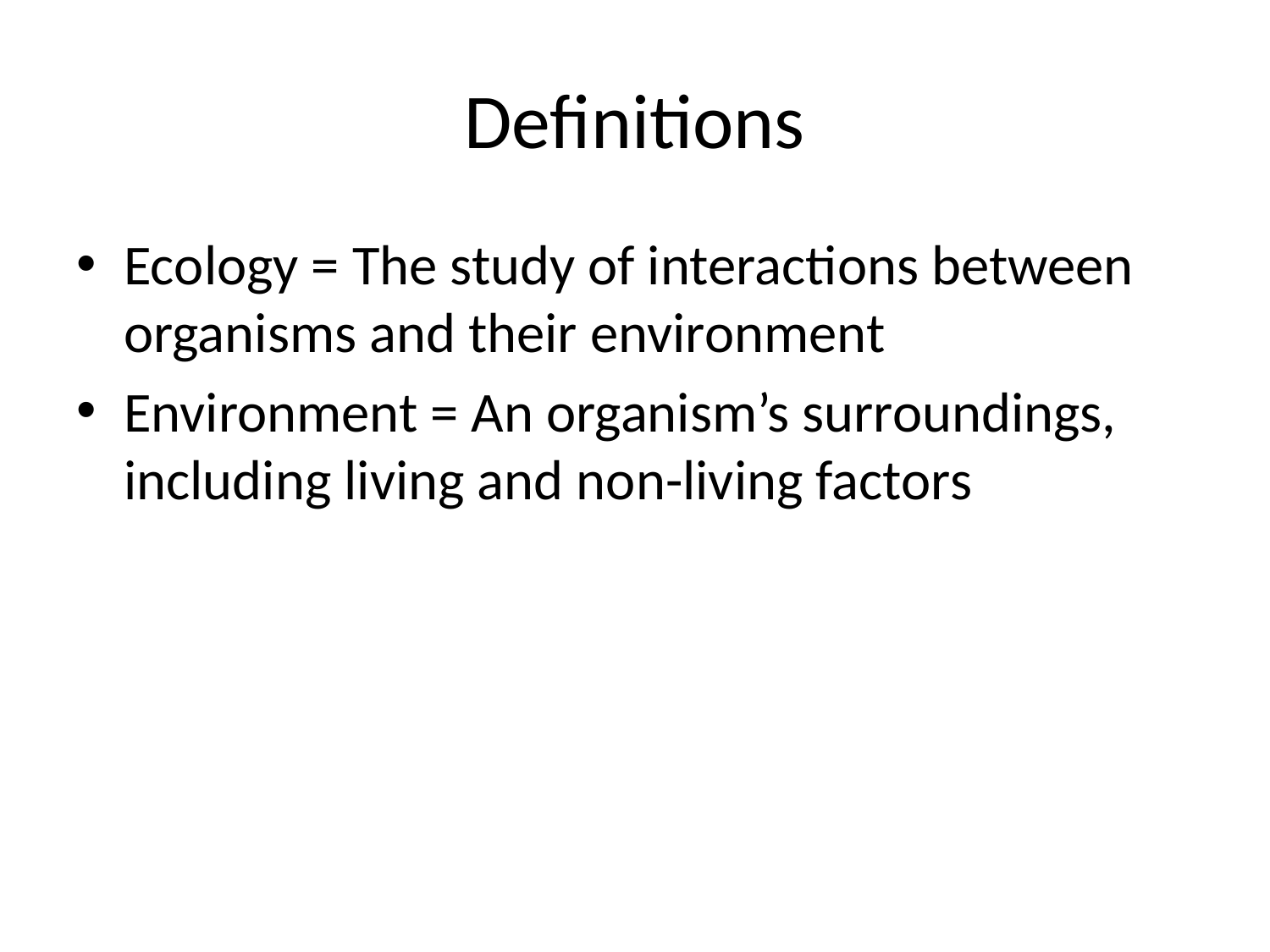

# Definitions
Ecology = The study of interactions between organisms and their environment
Environment = An organism’s surroundings, including living and non-living factors